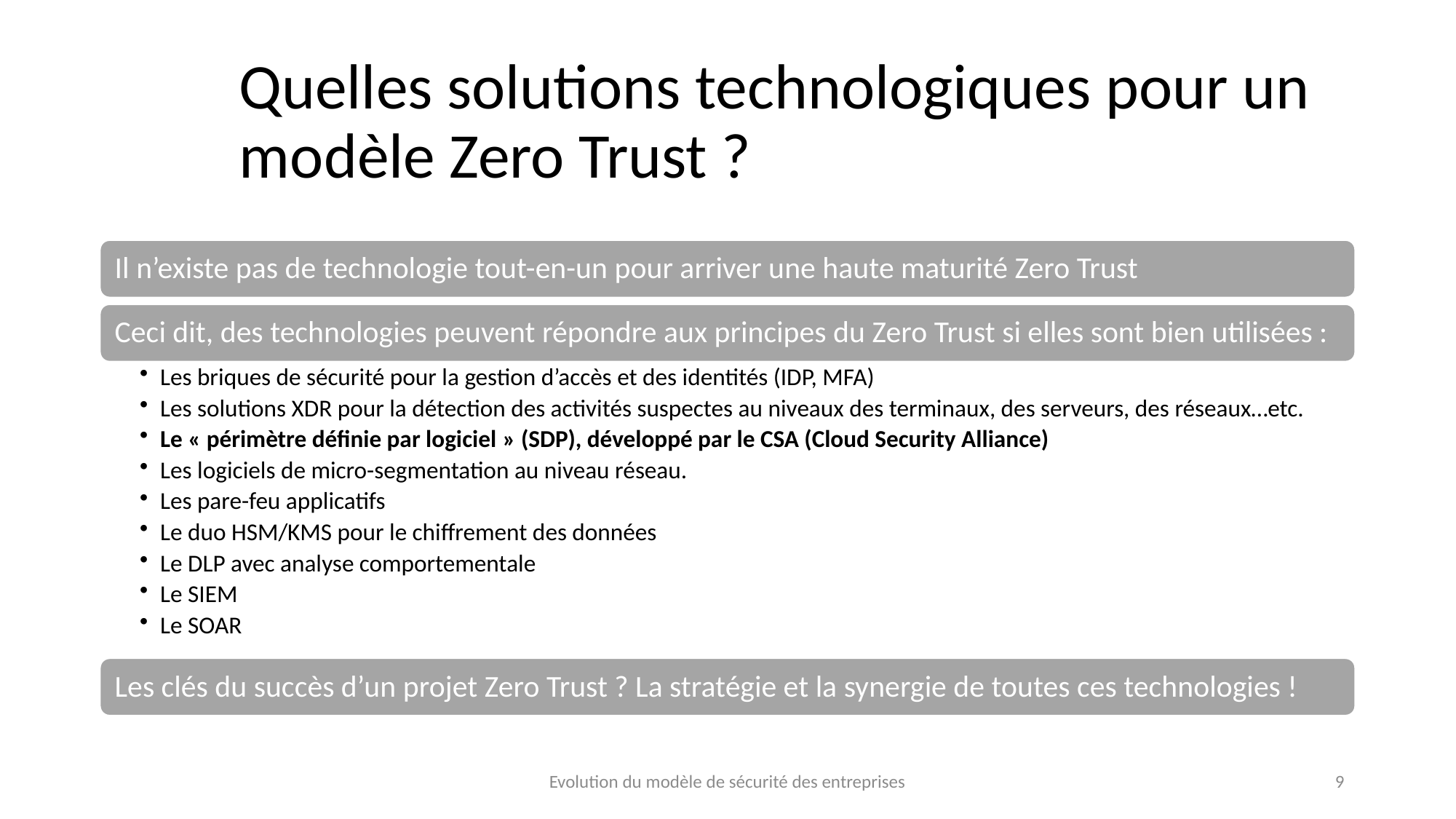

# Quelles solutions technologiques pour un modèle Zero Trust ?
Il n’existe pas de technologie tout-en-un pour arriver une haute maturité Zero Trust
Ceci dit, des technologies peuvent répondre aux principes du Zero Trust si elles sont bien utilisées :
Les briques de sécurité pour la gestion d’accès et des identités (IDP, MFA)
Les solutions XDR pour la détection des activités suspectes au niveaux des terminaux, des serveurs, des réseaux…etc.
Le « périmètre définie par logiciel » (SDP), développé par le CSA (Cloud Security Alliance)
Les logiciels de micro-segmentation au niveau réseau.
Les pare-feu applicatifs
Le duo HSM/KMS pour le chiffrement des données
Le DLP avec analyse comportementale
Le SIEM
Le SOAR
Les clés du succès d’un projet Zero Trust ? La stratégie et la synergie de toutes ces technologies !
Evolution du modèle de sécurité des entreprises
9